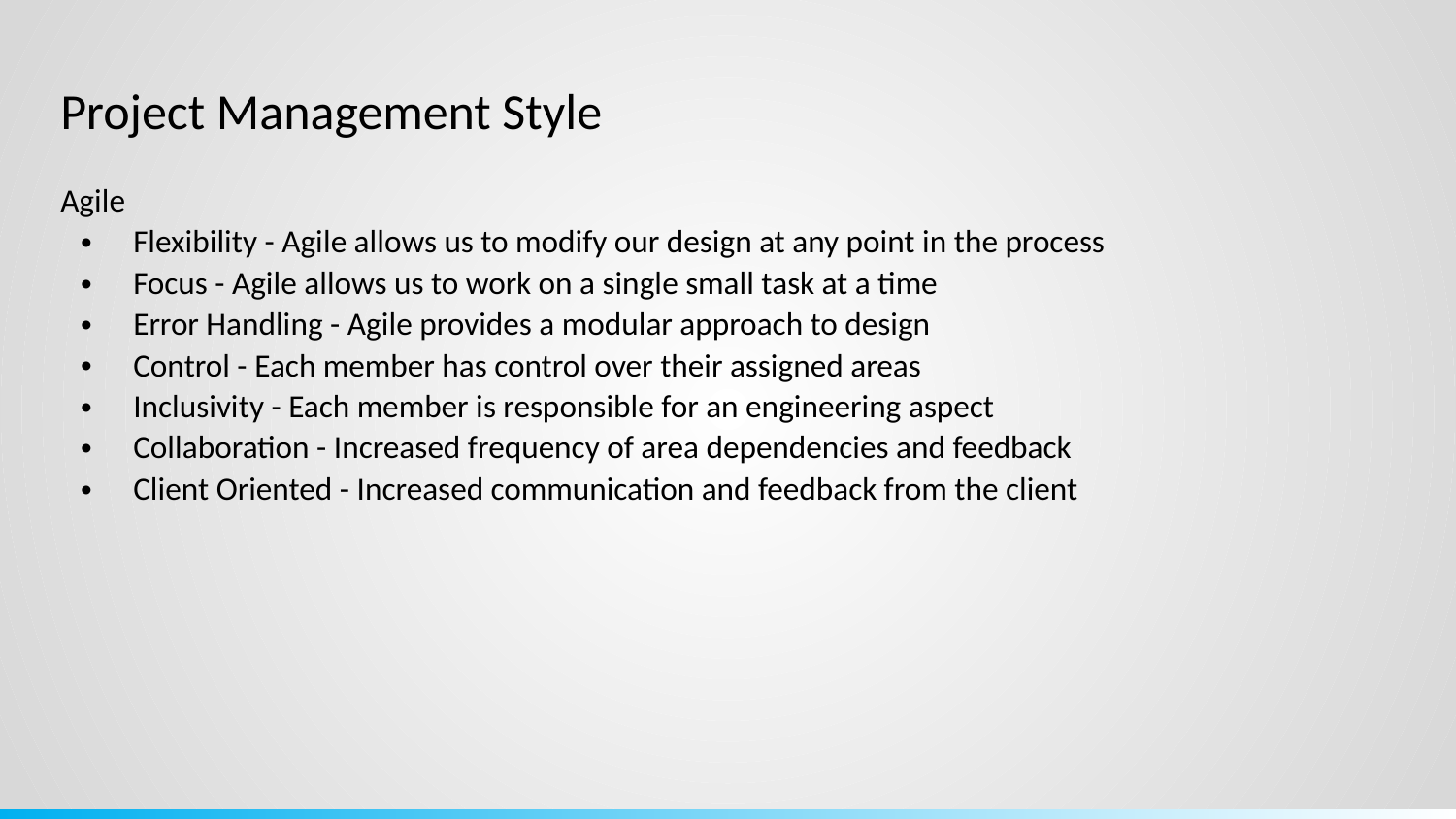

Project Management Style
Agile
Flexibility - Agile allows us to modify our design at any point in the process
Focus - Agile allows us to work on a single small task at a time
Error Handling - Agile provides a modular approach to design
Control - Each member has control over their assigned areas
Inclusivity - Each member is responsible for an engineering aspect
Collaboration - Increased frequency of area dependencies and feedback
Client Oriented - Increased communication and feedback from the client